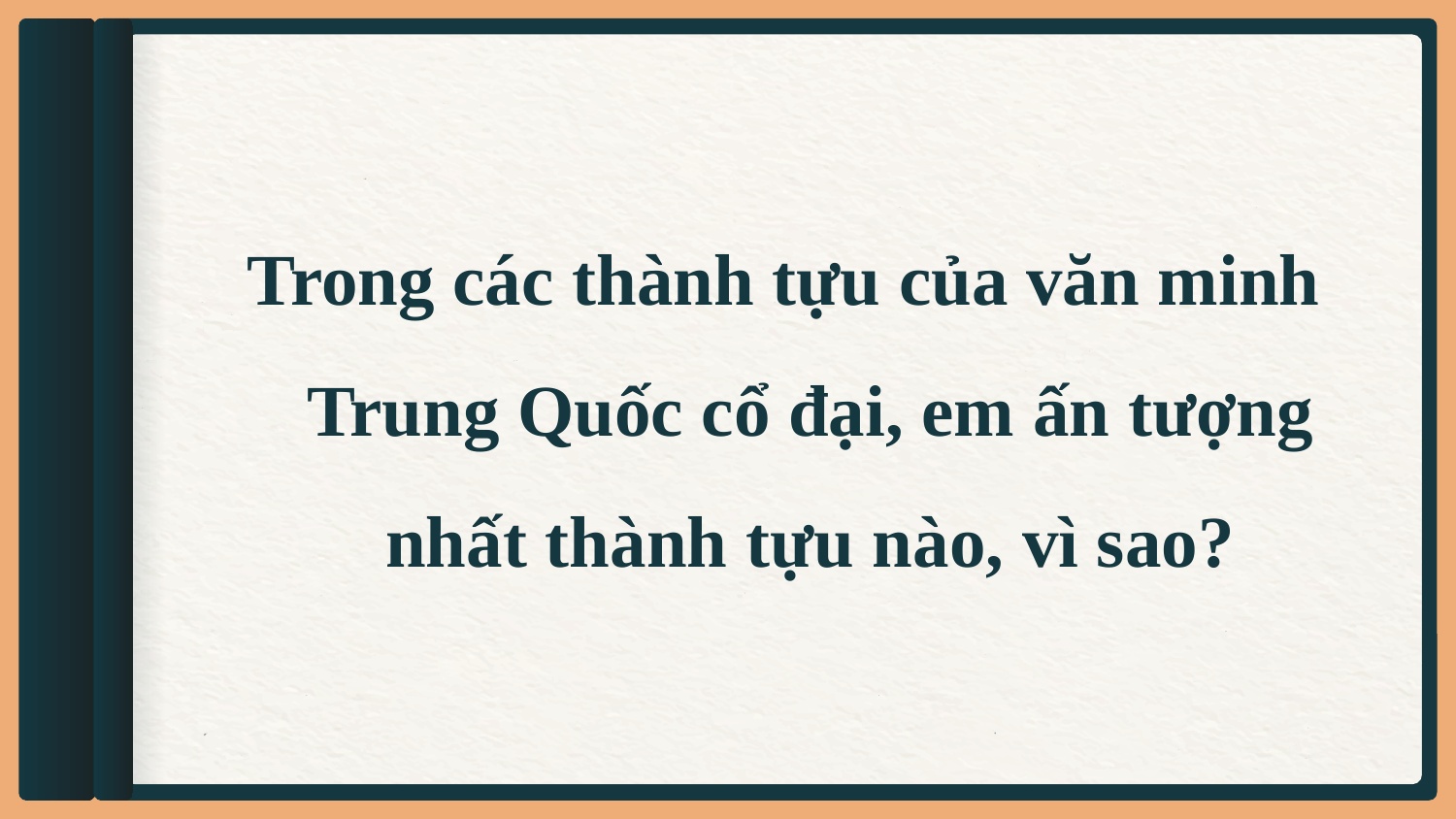

Trong các thành tựu của văn minh Trung Quốc cổ đại, em ấn tượng nhất thành tựu nào, vì sao?